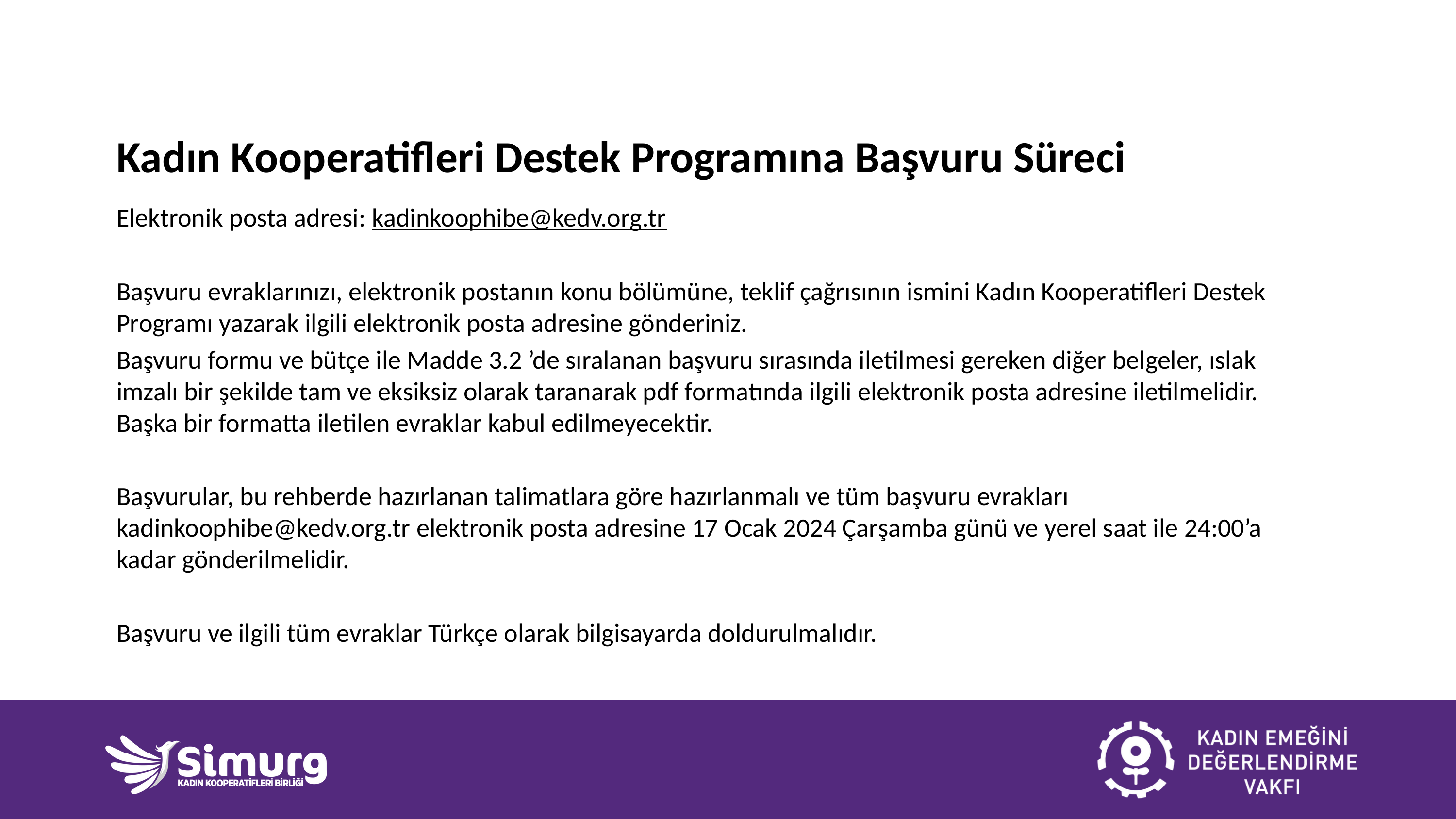

# Kadın Kooperatifleri Destek Programına Başvuru Süreci
Elektronik posta adresi: kadinkoophibe@kedv.org.tr

Başvuru evraklarınızı, elektronik postanın konu bölümüne, teklif çağrısının ismini Kadın Kooperatifleri Destek Programı yazarak ilgili elektronik posta adresine gönderiniz.
Başvuru formu ve bütçe ile Madde 3.2 ’de sıralanan başvuru sırasında iletilmesi gereken diğer belgeler, ıslak imzalı bir şekilde tam ve eksiksiz olarak taranarak pdf formatında ilgili elektronik posta adresine iletilmelidir. Başka bir formatta iletilen evraklar kabul edilmeyecektir.

Başvurular, bu rehberde hazırlanan talimatlara göre hazırlanmalı ve tüm başvuru evrakları kadinkoophibe@kedv.org.tr elektronik posta adresine 17 Ocak 2024 Çarşamba günü ve yerel saat ile 24:00’a kadar gönderilmelidir.

Başvuru ve ilgili tüm evraklar Türkçe olarak bilgisayarda doldurulmalıdır.